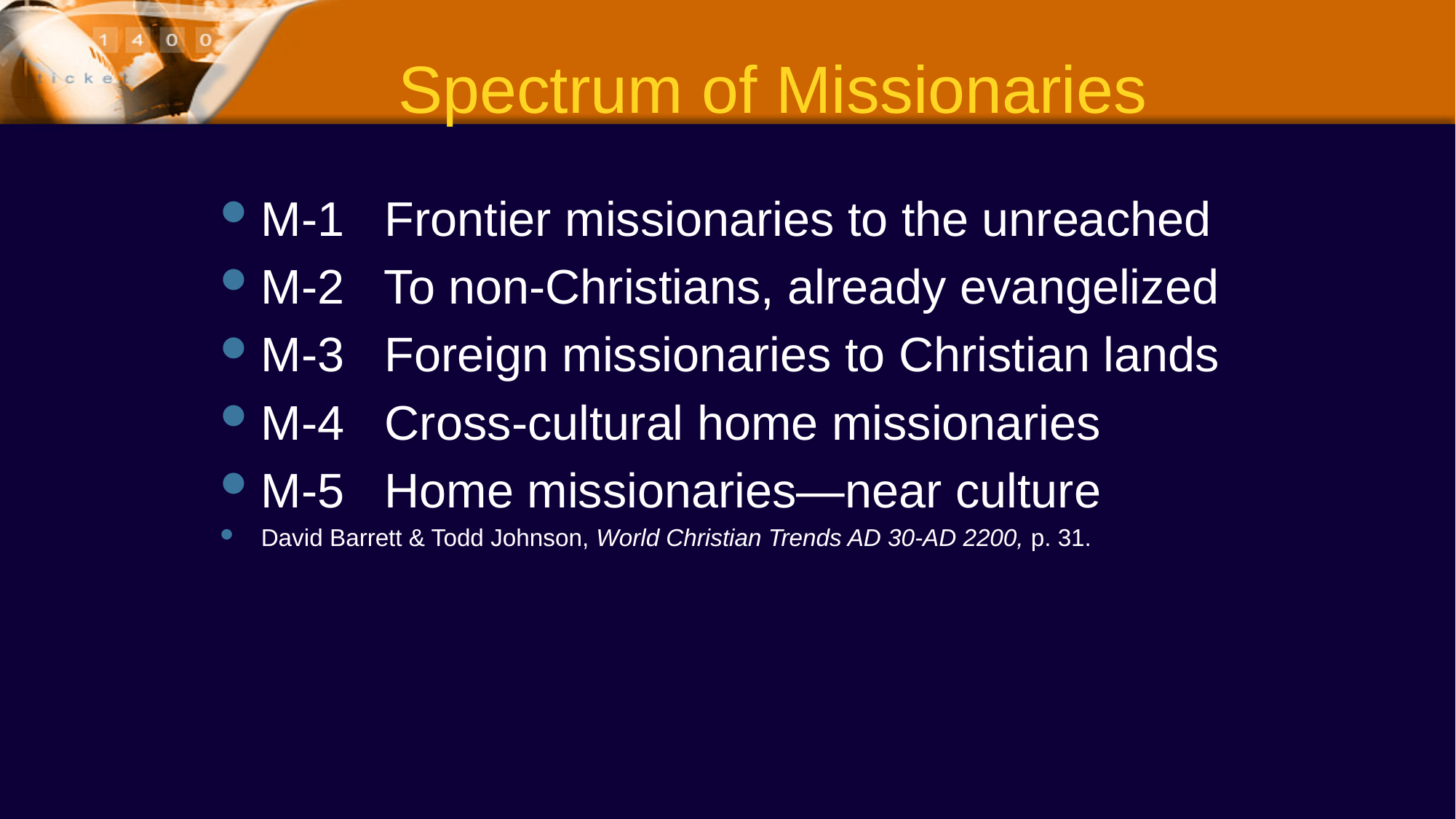

10
# Spectrum of Missionaries
M-1   Frontier missionaries to the unreached
M-2   To non-Christians, already evangelized
M-3   Foreign missionaries to Christian lands
M-4   Cross-cultural home missionaries
M-5   Home missionaries—near culture
David Barrett & Todd Johnson, World Christian Trends AD 30-AD 2200, p. 31.